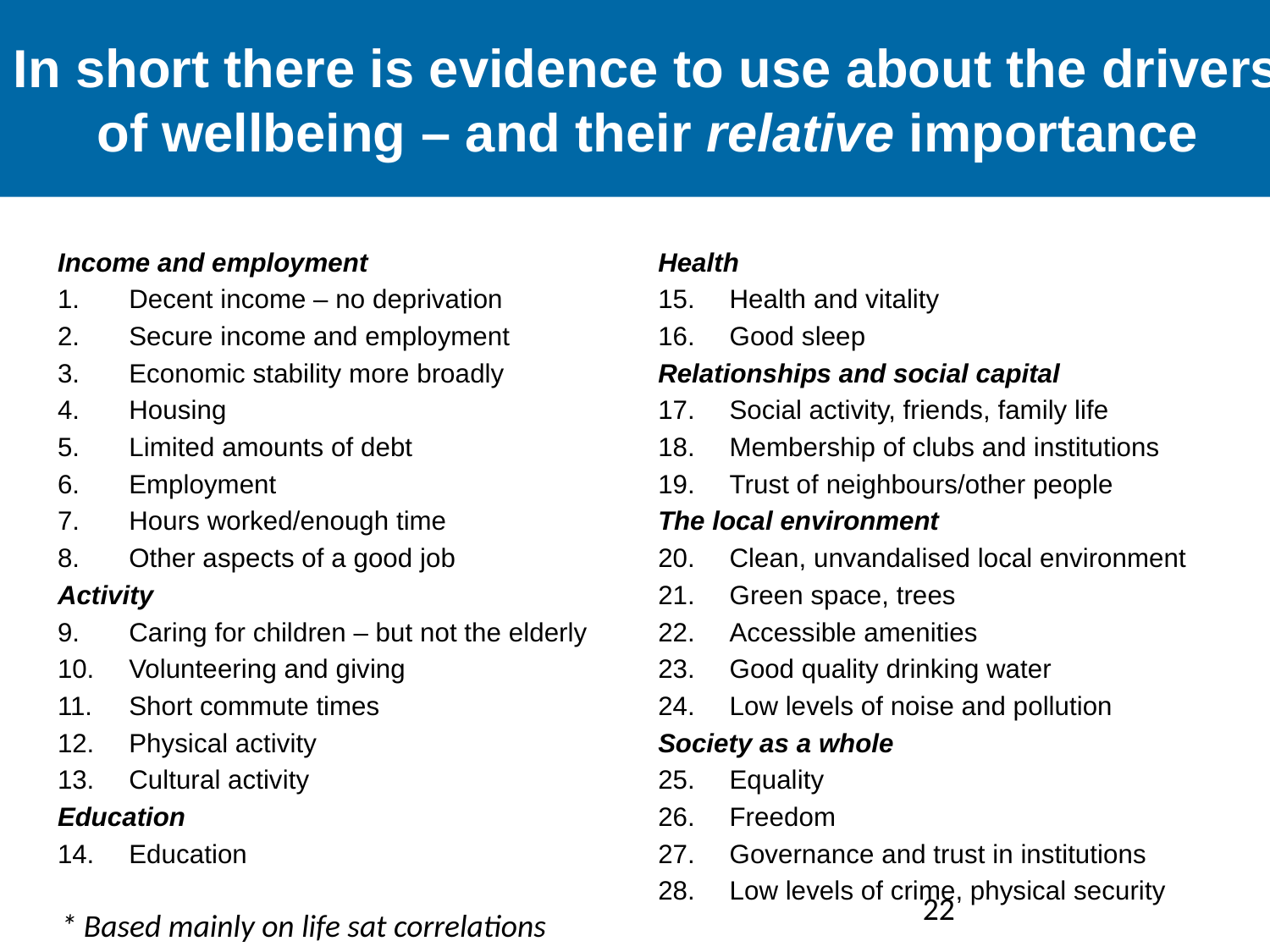

# In short there is evidence to use about the drivers of wellbeing – and their relative importance
Income and employment
Decent income – no deprivation
Secure income and employment
Economic stability more broadly
Housing
Limited amounts of debt
Employment
Hours worked/enough time
Other aspects of a good job
Activity
Caring for children – but not the elderly
Volunteering and giving
Short commute times
Physical activity
Cultural activity
Education
Education

Health
Health and vitality
Good sleep
Relationships and social capital
Social activity, friends, family life
Membership of clubs and institutions
Trust of neighbours/other people
The local environment
Clean, unvandalised local environment
Green space, trees
Accessible amenities
Good quality drinking water
Low levels of noise and pollution
Society as a whole
Equality
Freedom
Governance and trust in institutions
Low levels of crime, physical security
22
* Based mainly on life sat correlations